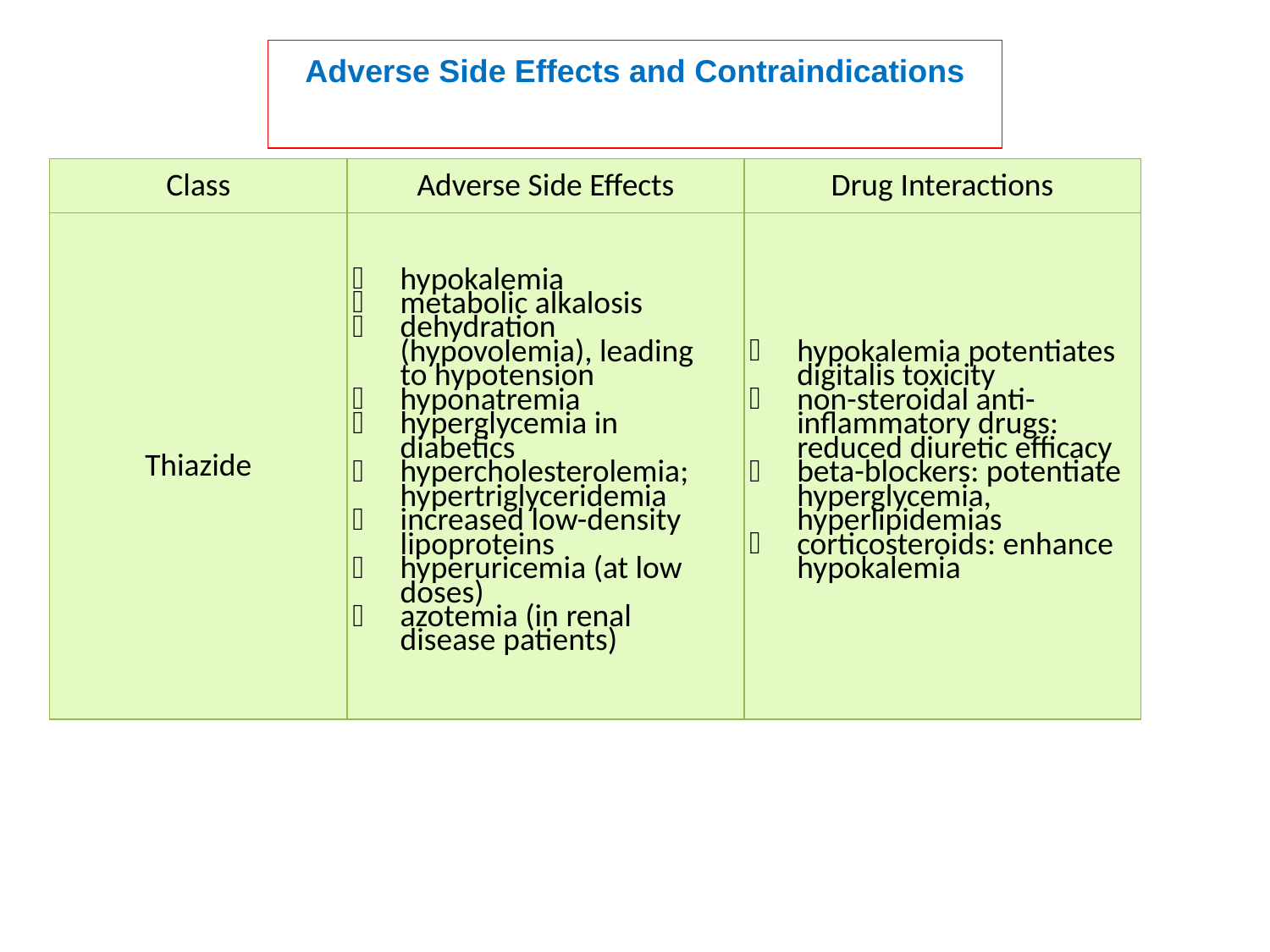

Adverse Side Effects and Contraindications

| Class | Adverse Side Effects | Drug Interactions |
| --- | --- | --- |
| Thiazide | hypokalemia metabolic alkalosis dehydration (hypovolemia), leading to hypotension hyponatremia hyperglycemia in diabetics hypercholesterolemia; hypertriglyceridemia increased low-density lipoproteins hyperuricemia (at low doses) azotemia (in renal disease patients) | hypokalemia potentiates digitalis toxicity non-steroidal anti-inflammatory drugs: reduced diuretic efficacy beta-blockers: potentiate hyperglycemia, hyperlipidemias corticosteroids: enhance hypokalemia |